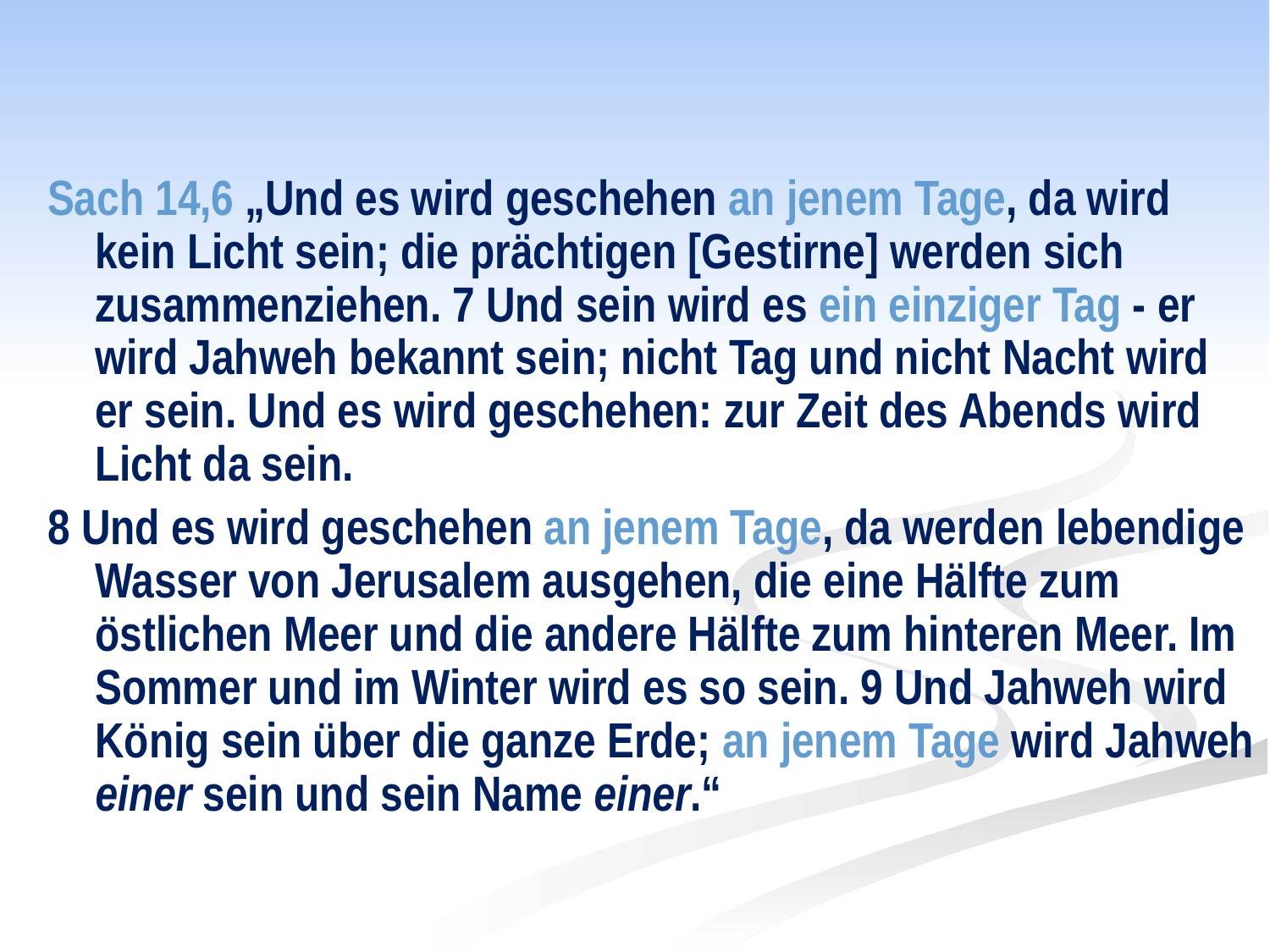

Sach 14,6 „Und es wird geschehen an jenem Tage, da wird kein Licht sein; die prächtigen [Gestirne] werden sich zusammenziehen. 7 Und sein wird es ein einziger Tag - er wird Jahweh bekannt sein; nicht Tag und nicht Nacht wird er sein. Und es wird geschehen: zur Zeit des Abends wird Licht da sein.
8 Und es wird geschehen an jenem Tage, da werden lebendige Wasser von Jerusalem ausgehen, die eine Hälfte zum östlichen Meer und die andere Hälfte zum hinteren Meer. Im Sommer und im Winter wird es so sein. 9 Und Jahweh wird König sein über die ganze Erde; an jenem Tage wird Jahweh einer sein und sein Name einer.“